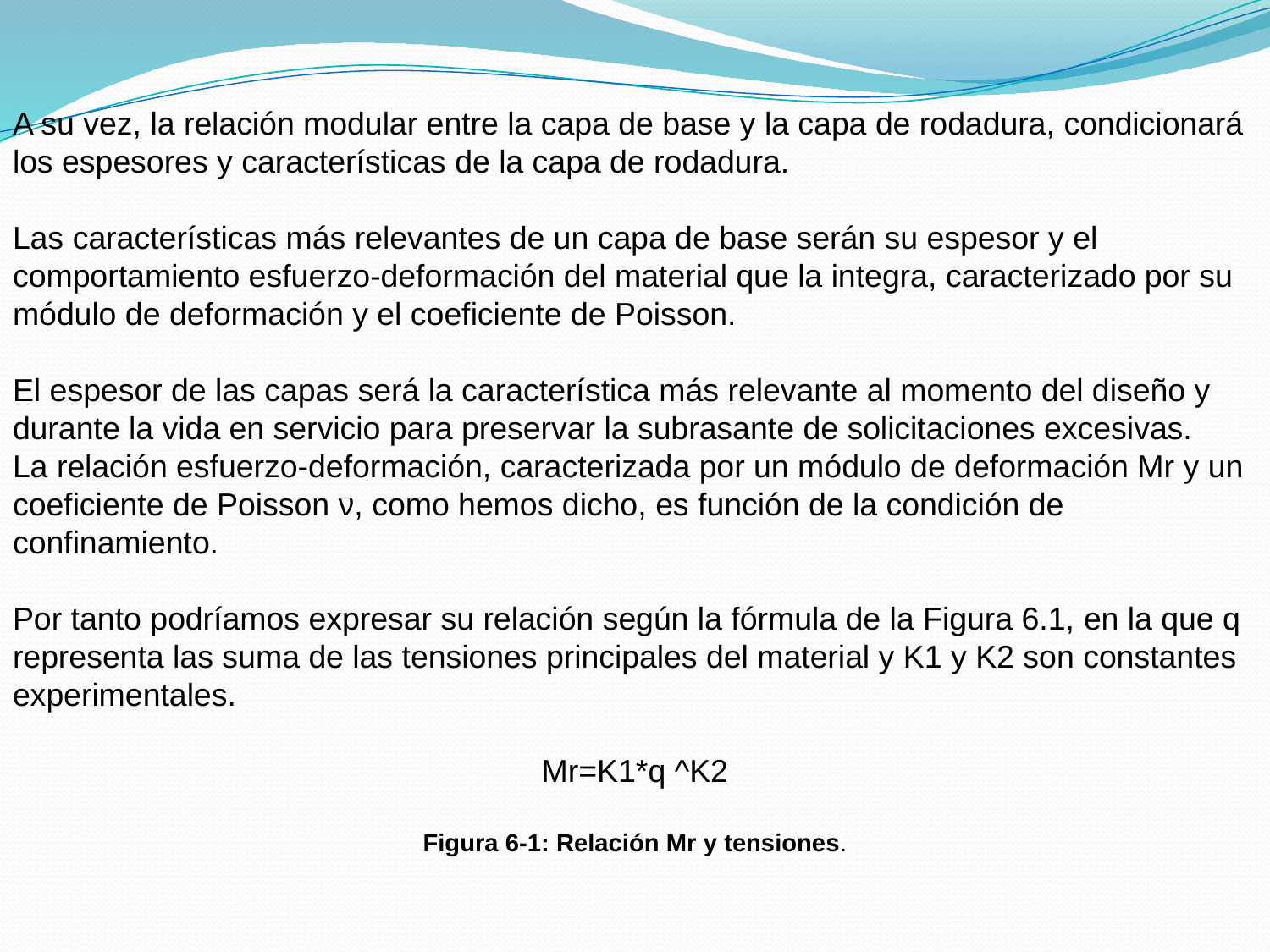

A su vez, la relación modular entre la capa de base y la capa de rodadura, condicionará los espesores y características de la capa de rodadura.

Las características más relevantes de un capa de base serán su espesor y el comportamiento esfuerzo-deformación del material que la integra, caracterizado por su módulo de deformación y el coeficiente de Poisson.

El espesor de las capas será la característica más relevante al momento del diseño y durante la vida en servicio para preservar la subrasante de solicitaciones excesivas.
La relación esfuerzo-deformación, caracterizada por un módulo de deformación Mr y un coeficiente de Poisson ν, como hemos dicho, es función de la condición de confinamiento.

Por tanto podríamos expresar su relación según la fórmula de la Figura 6.1, en la que q  representa las suma de las tensiones principales del material y K1 y K2 son constantes experimentales.

Mr=K1*q ^K2

Figura 6-1: Relación Mr y tensiones.